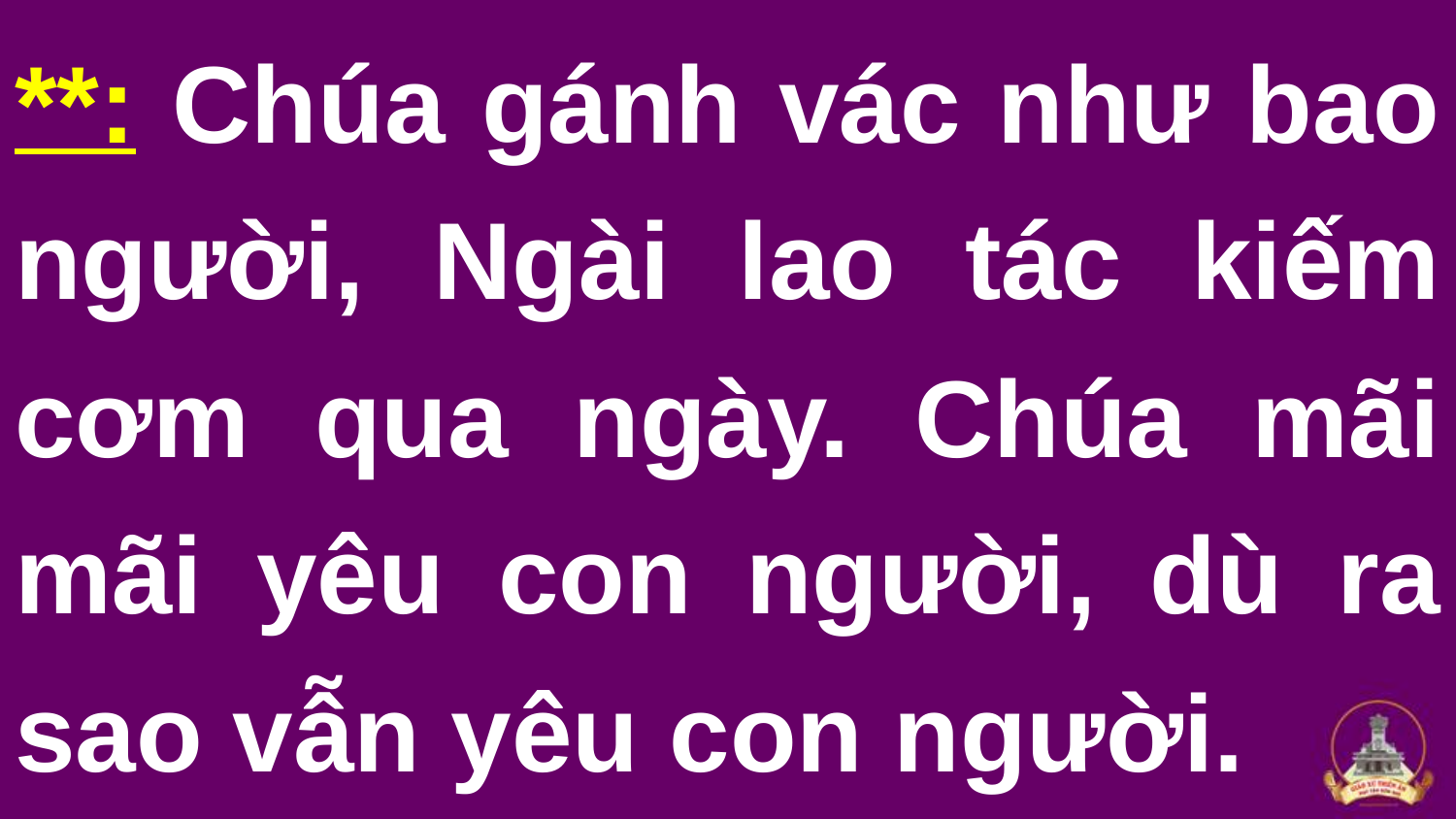

**: Chúa gánh vác như bao người, Ngài lao tác kiếm cơm qua ngày. Chúa mãi mãi yêu con người, dù ra sao vẫn yêu con người.